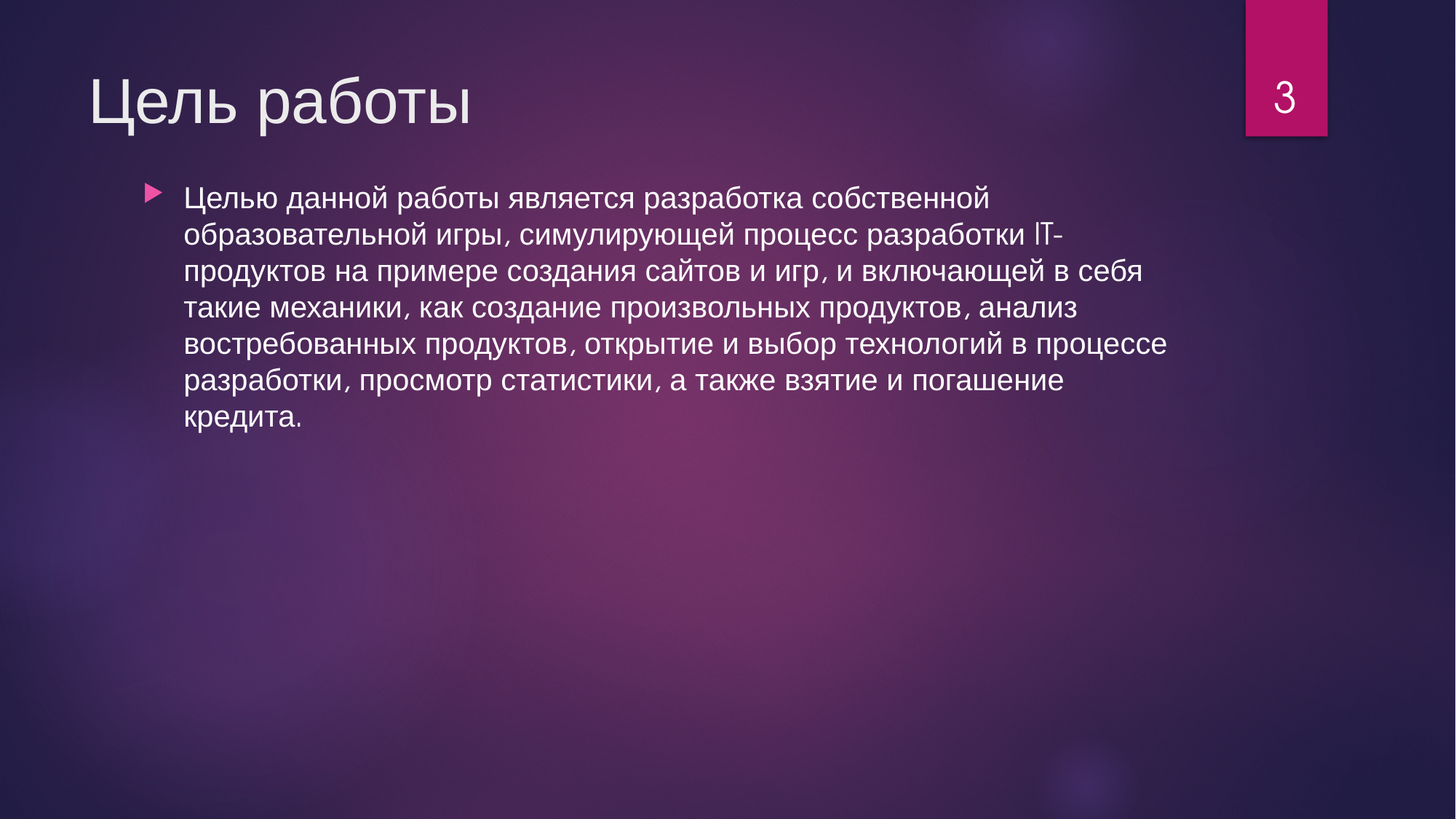

3
# Цель работы
Целью данной работы является разработка собственной образовательной игры, симулирующей процесс разработки IT-продуктов на примере создания сайтов и игр, и включающей в себя такие механики, как создание произвольных продуктов, анализ востребованных продуктов, открытие и выбор технологий в процессе разработки, просмотр статистики, а также взятие и погашение кредита.